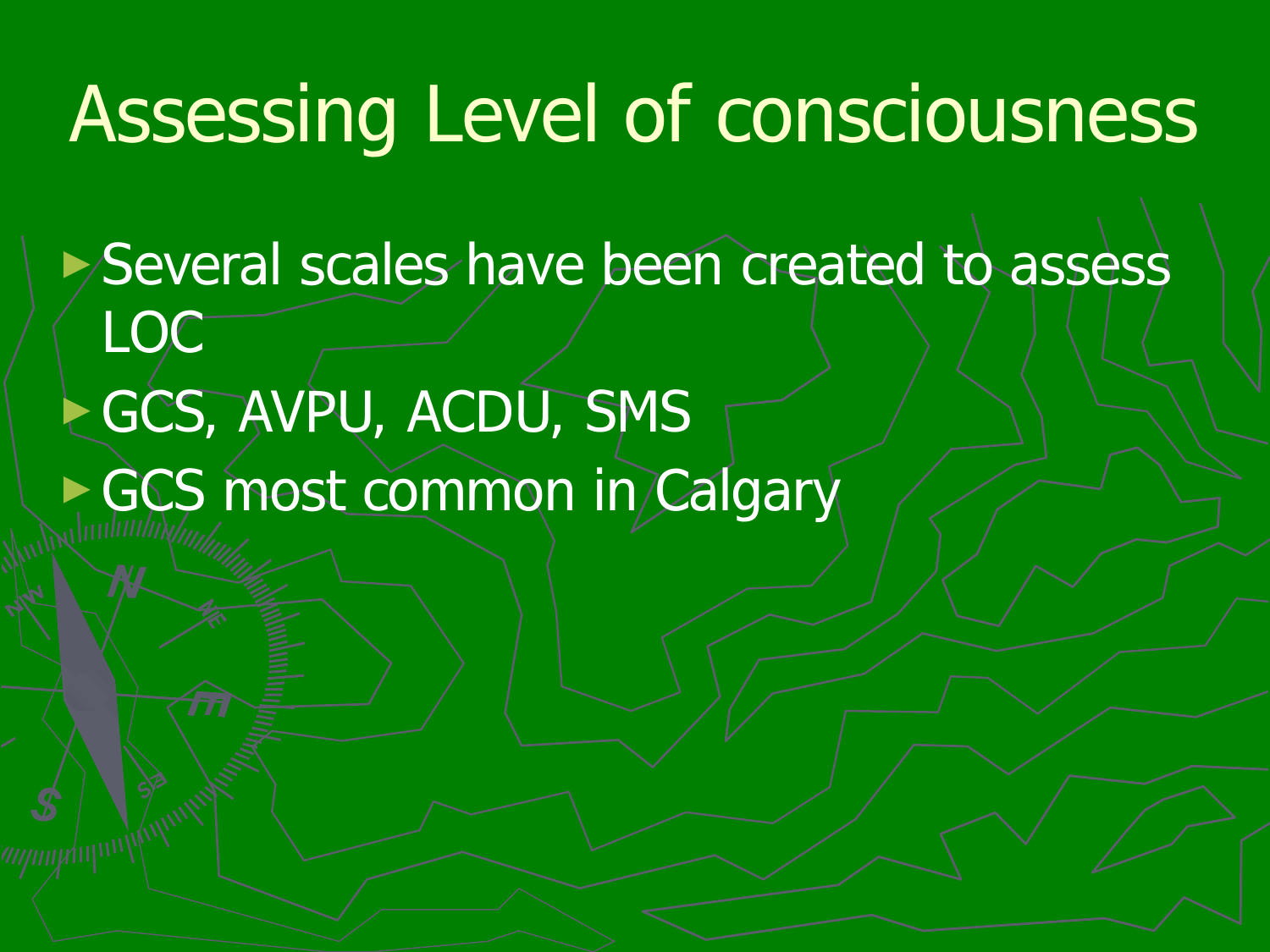

# Assessing Level of consciousness
Several scales have been created to assess LOC
GCS, AVPU, ACDU, SMS
GCS most common in Calgary